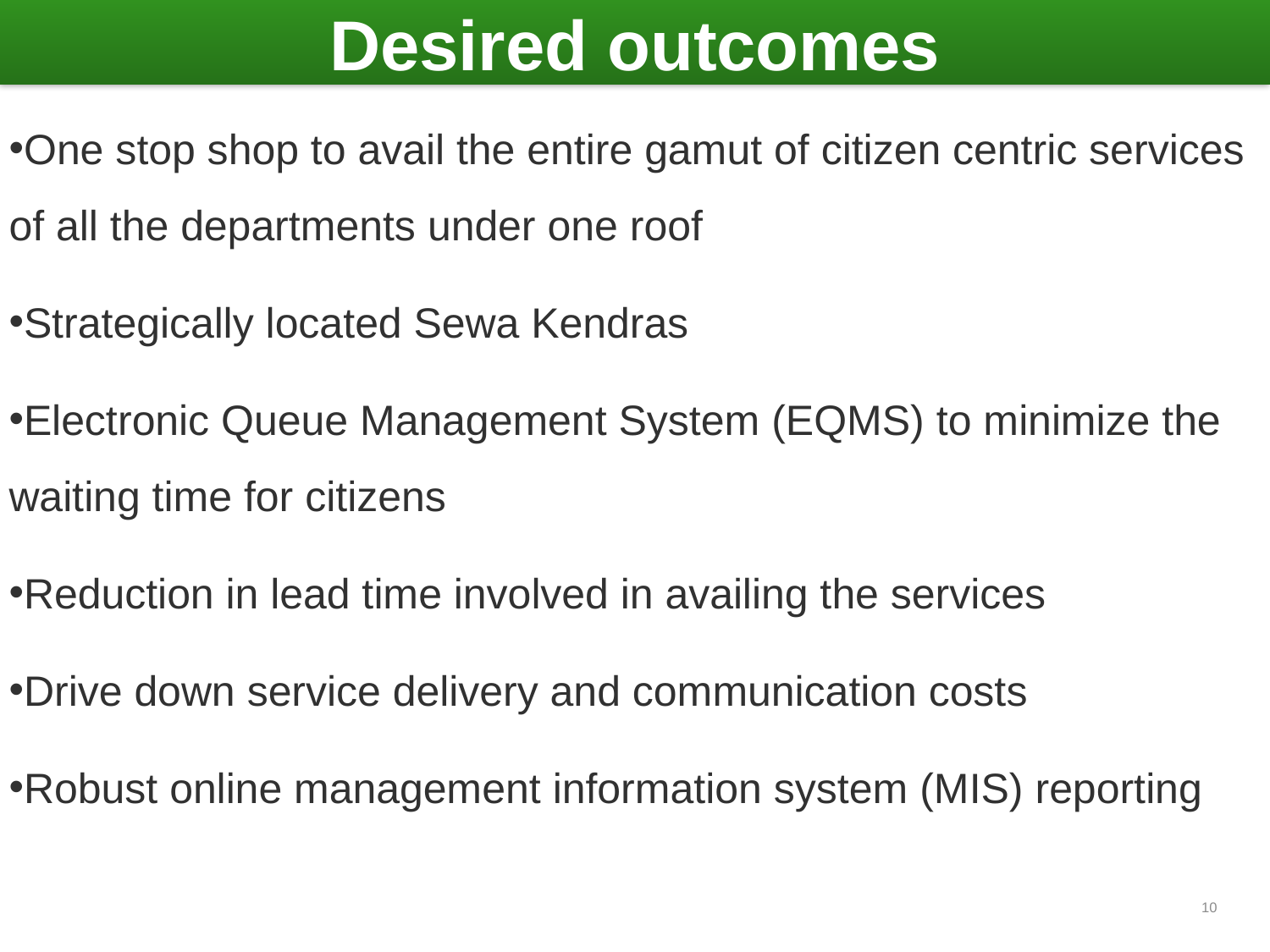

Desired outcomes
#
One stop shop to avail the entire gamut of citizen centric services of all the departments under one roof
Strategically located Sewa Kendras
Electronic Queue Management System (EQMS) to minimize the waiting time for citizens
Reduction in lead time involved in availing the services
Drive down service delivery and communication costs
Robust online management information system (MIS) reporting

10